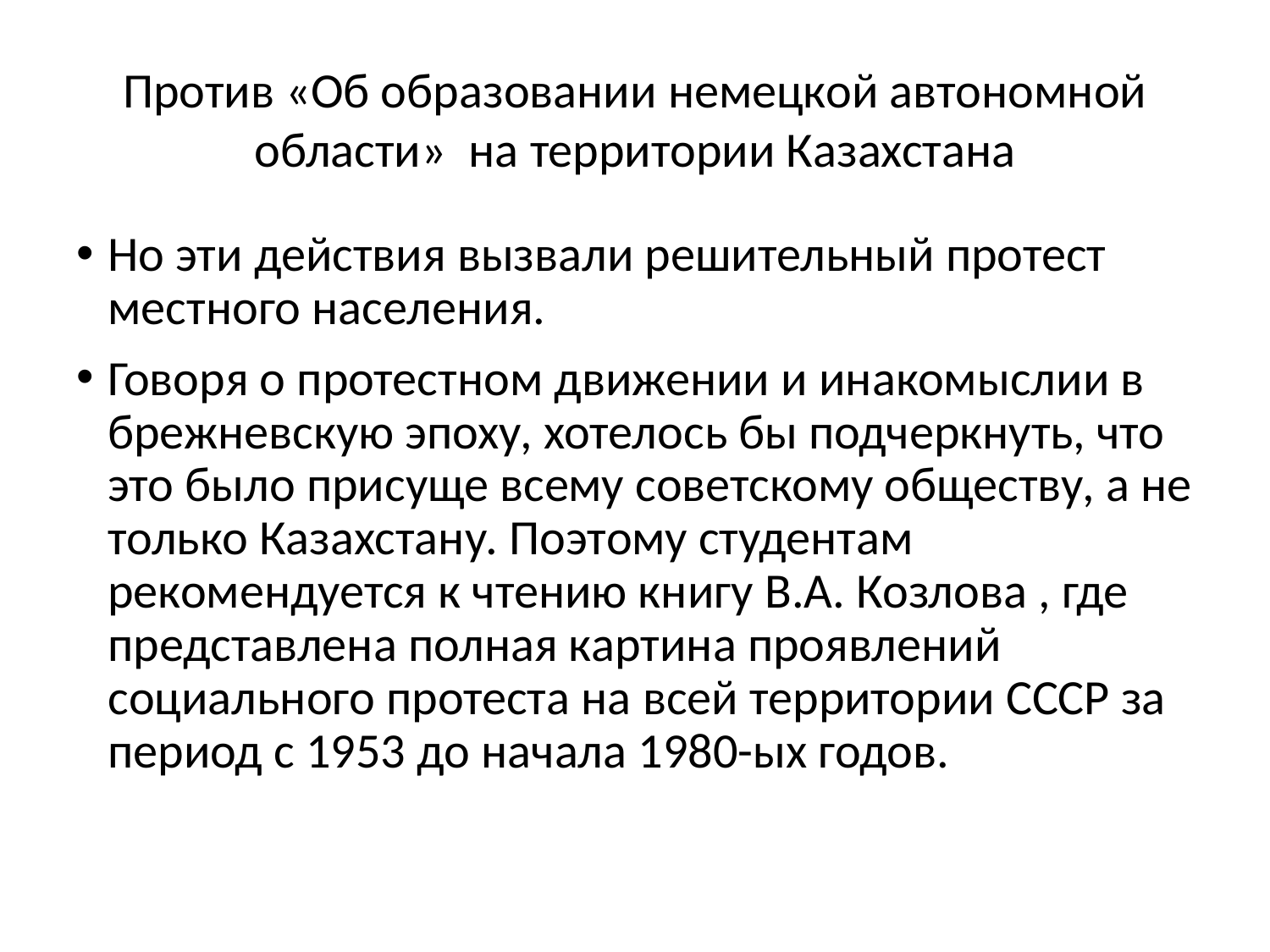

# Против «Об образовании немецкой автономной области»  на территории Казахстана
Но эти действия вызвали решительный протест местного населения.
Говоря о протестном движении и инакомыслии в брежневскую эпоху, хотелось бы подчеркнуть, что это было присуще всему советскому обществу, а не только Казахстану. Поэтому студентам рекомендуется к чтению книгу В.А. Козлова , где представлена полная картина проявлений социального протеста на всей территории СССР за период с 1953 до начала 1980-ых годов.